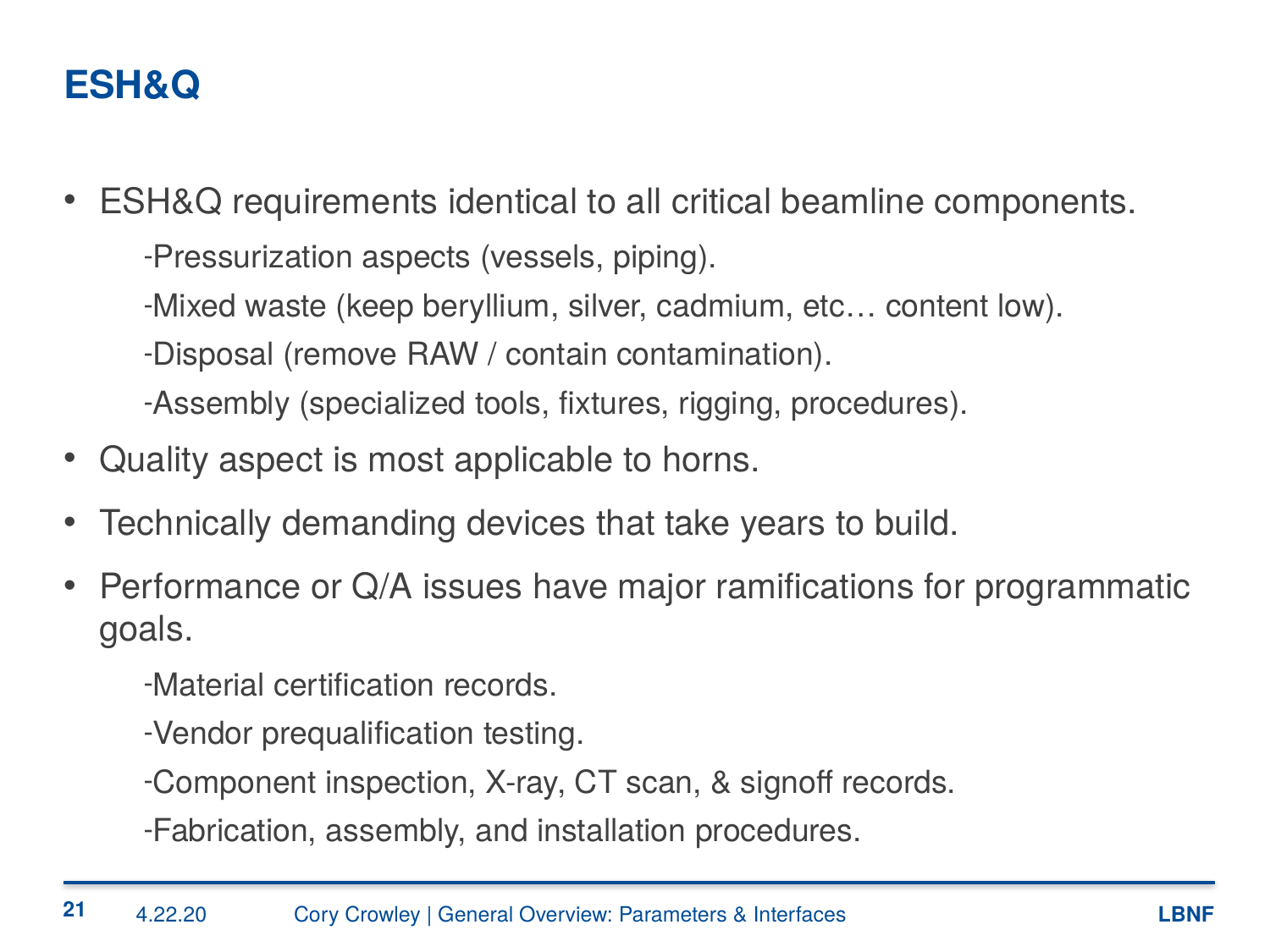

# ESH&Q
ESH&Q requirements identical to all critical beamline components.
Pressurization aspects (vessels, piping).
Mixed waste (keep beryllium, silver, cadmium, etc… content low).
Disposal (remove RAW / contain contamination).
Assembly (specialized tools, fixtures, rigging, procedures).
Quality aspect is most applicable to horns.
Technically demanding devices that take years to build.
Performance or Q/A issues have major ramifications for programmatic goals.
Material certification records.
Vendor prequalification testing.
Component inspection, X-ray, CT scan, & signoff records.
Fabrication, assembly, and installation procedures.

21
4.22.20
Cory Crowley | General Overview: Parameters & Interfaces